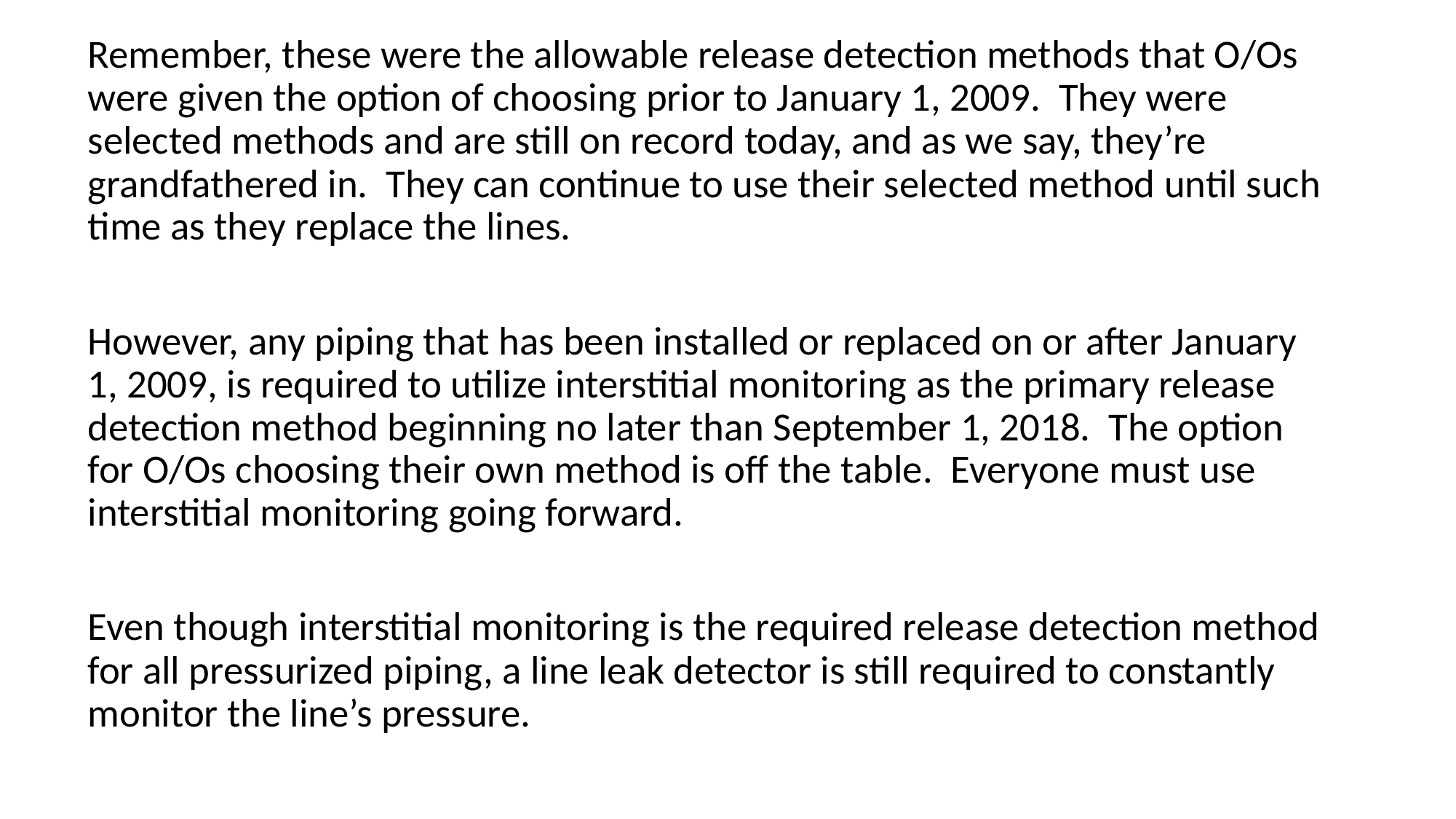

Remember, these were the allowable release detection methods that O/Os were given the option of choosing prior to January 1, 2009.  They were selected methods and are still on record today, and as we say, they’re grandfathered in.  They can continue to use their selected method until such time as they replace the lines.

However, any piping that has been installed or replaced on or after January 1, 2009, is required to utilize interstitial monitoring as the primary release detection method beginning no later than September 1, 2018.  The option for O/Os choosing their own method is off the table.  Everyone must use interstitial monitoring going forward.

Even though interstitial monitoring is the required release detection method for all pressurized piping, a line leak detector is still required to constantly monitor the line’s pressure.